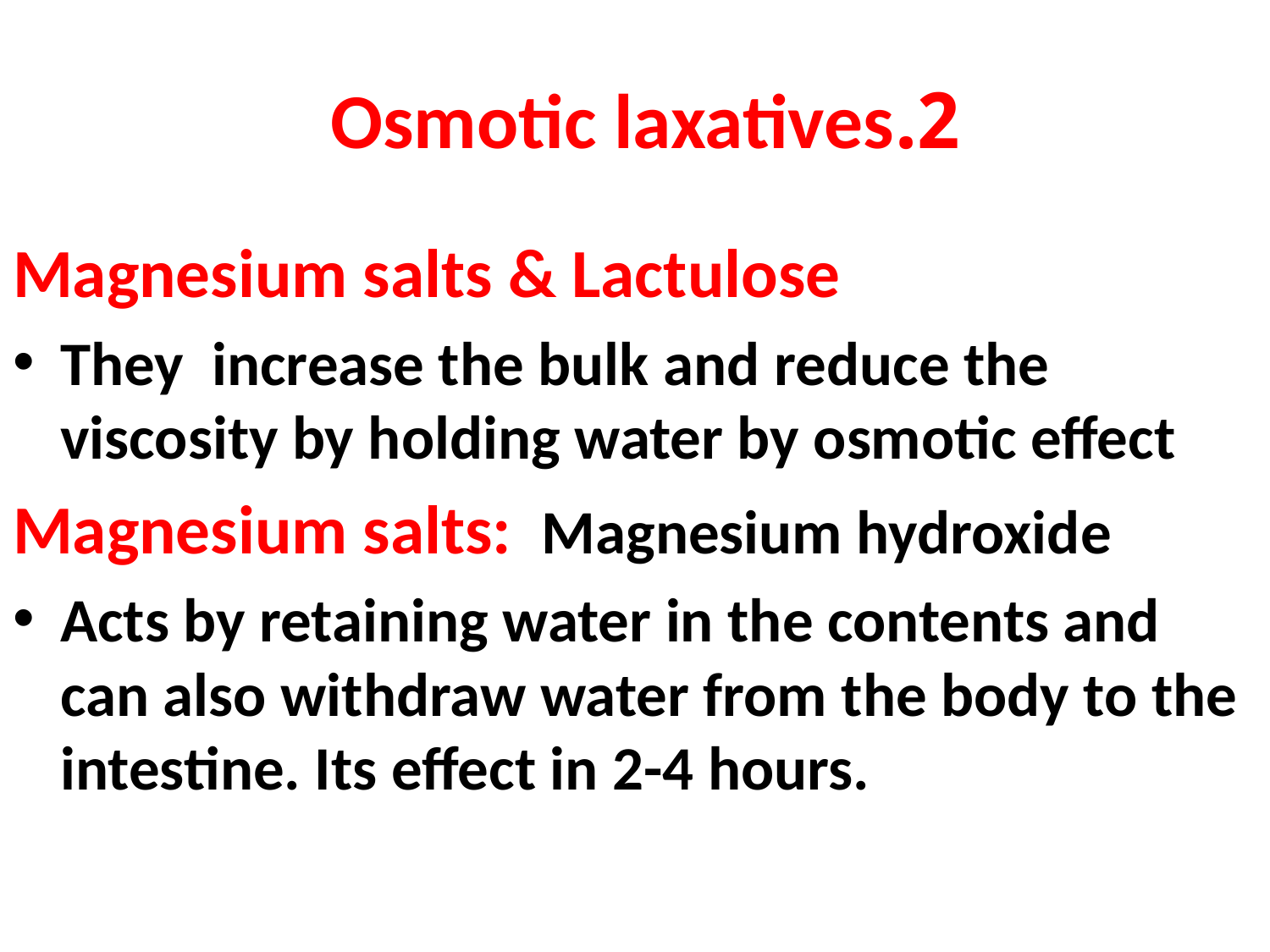

# 2.Osmotic laxatives
Magnesium salts & Lactulose
They  increase the bulk and reduce the viscosity by holding water by osmotic effect
Magnesium salts:  Magnesium hydroxide
Acts by retaining water in the contents and can also withdraw water from the body to the intestine. Its effect in 2-4 hours.